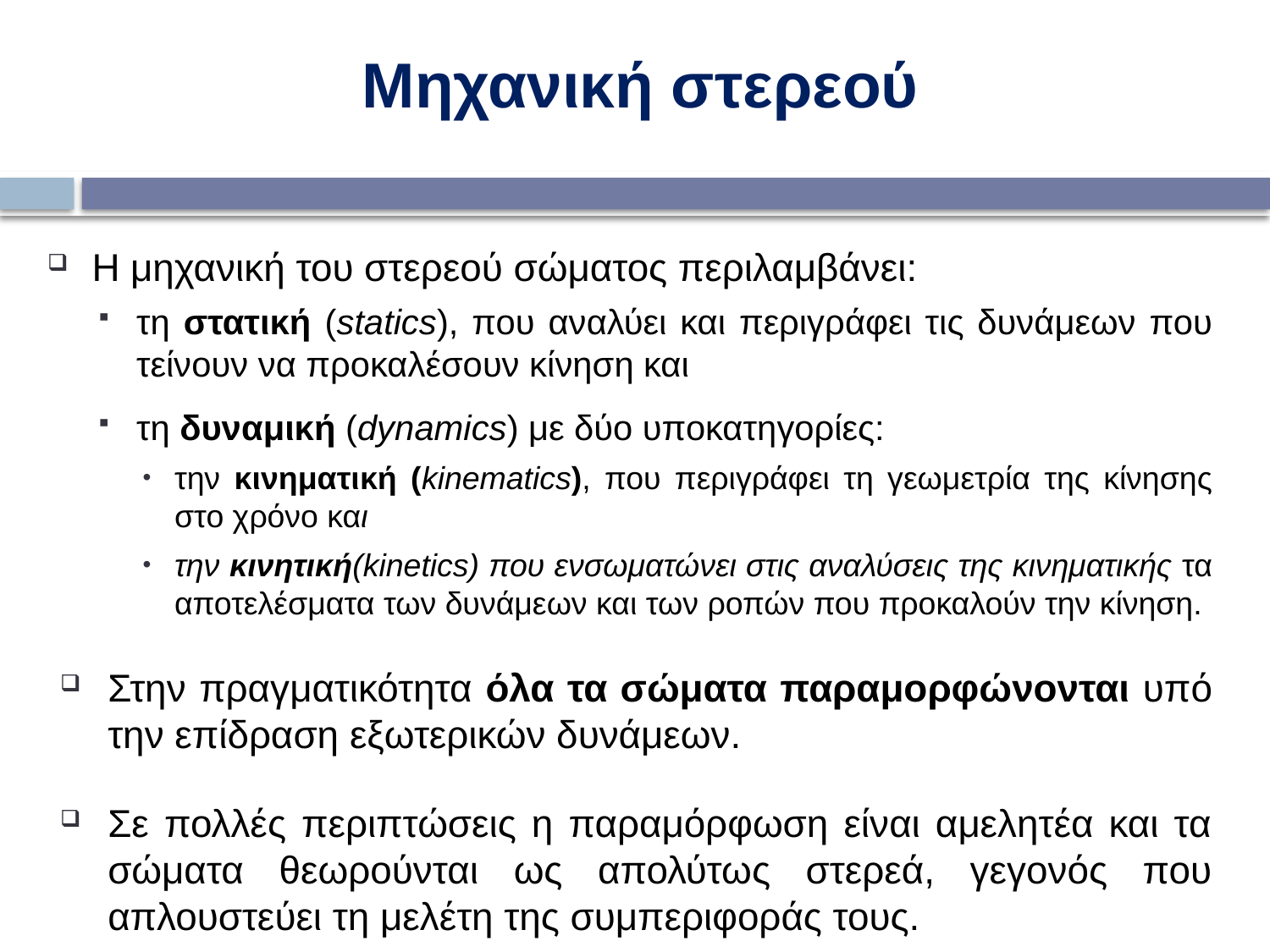

Μηχανική στερεού
Η μηχανική του στερεού σώματος περιλαμβάνει:
τη στατική (statics), που αναλύει και περιγράφει τις δυνάμεων που τείνουν να προκαλέσουν κίνηση και
τη δυναμική (dynamics) με δύο υποκατηγορίες:
την κινηματική (kinematics), που περιγράφει τη γεωμετρία της κίνησης στο χρόνο και
την κινητική(kinetics) που ενσωματώνει στις αναλύσεις της κινηματικής τα αποτελέσματα των δυνάμεων και των ροπών που προκαλούν την κίνηση.
Στην πραγματικότητα όλα τα σώματα παραμορφώνονται υπό την επίδραση εξωτερικών δυνάμεων.
Σε πολλές περιπτώσεις η παραμόρφωση είναι αμελητέα και τα σώματα θεωρούνται ως απολύτως στερεά, γεγονός που απλουστεύει τη μελέτη της συμπεριφοράς τους.